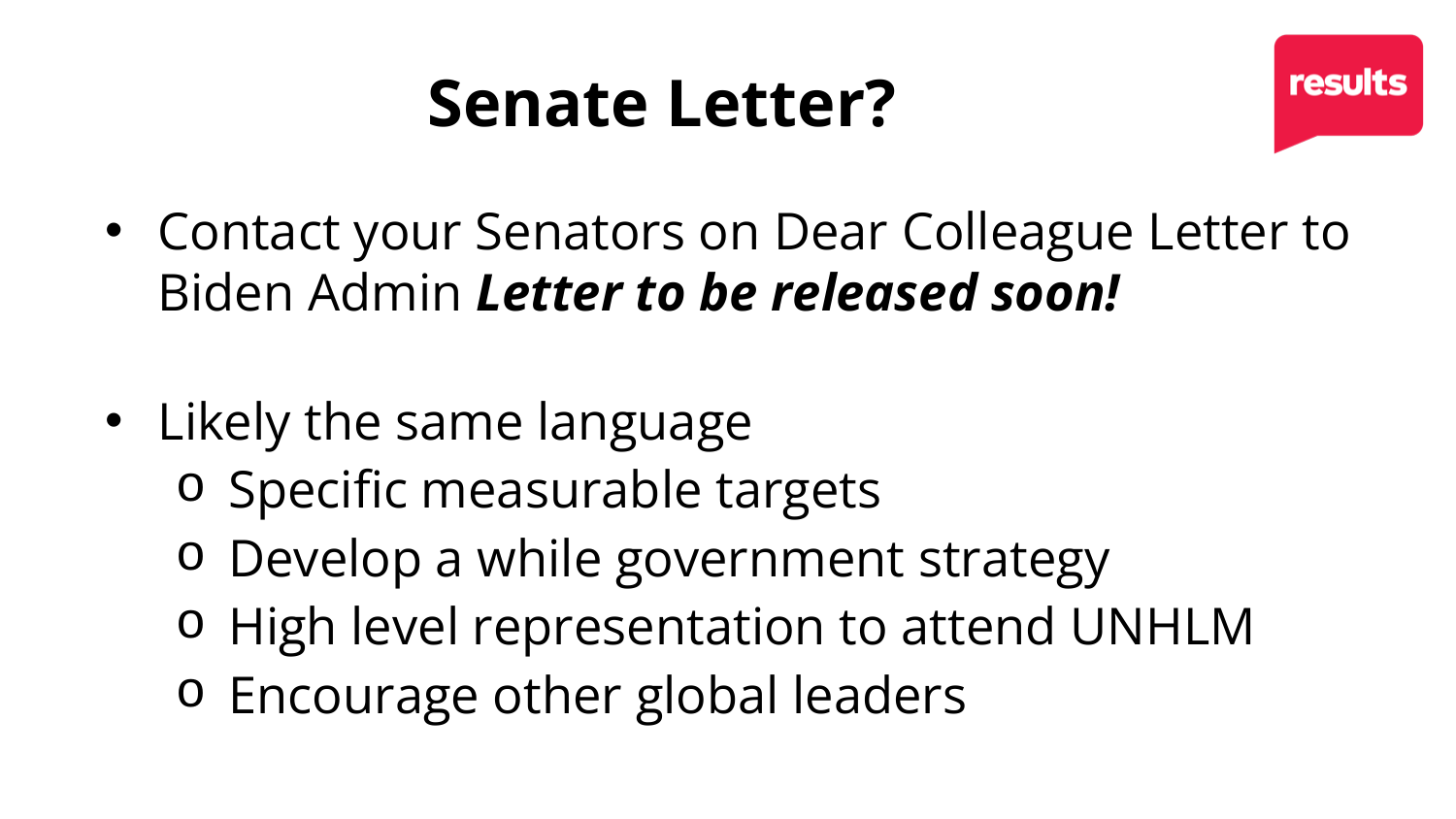

# Senate Letter?
Contact your Senators on Dear Colleague Letter to Biden Admin Letter to be released soon!
Likely the same language
Specific measurable targets
Develop a while government strategy
High level representation to attend UNHLM
Encourage other global leaders